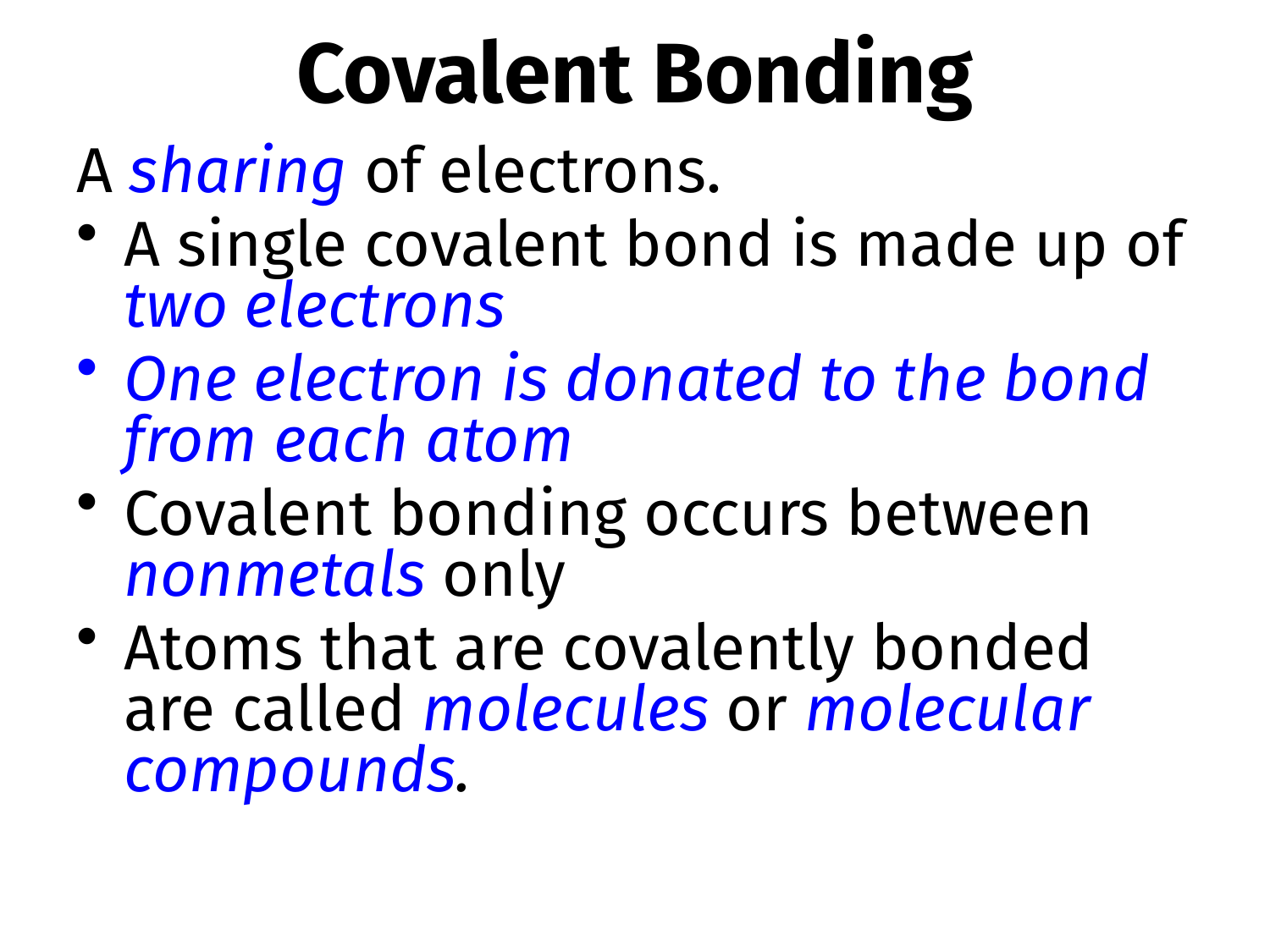

# Covalent Bonding
A sharing of electrons.
A single covalent bond is made up of two electrons
One electron is donated to the bond from each atom
Covalent bonding occurs between nonmetals only
Atoms that are covalently bonded are called molecules or molecular compounds.